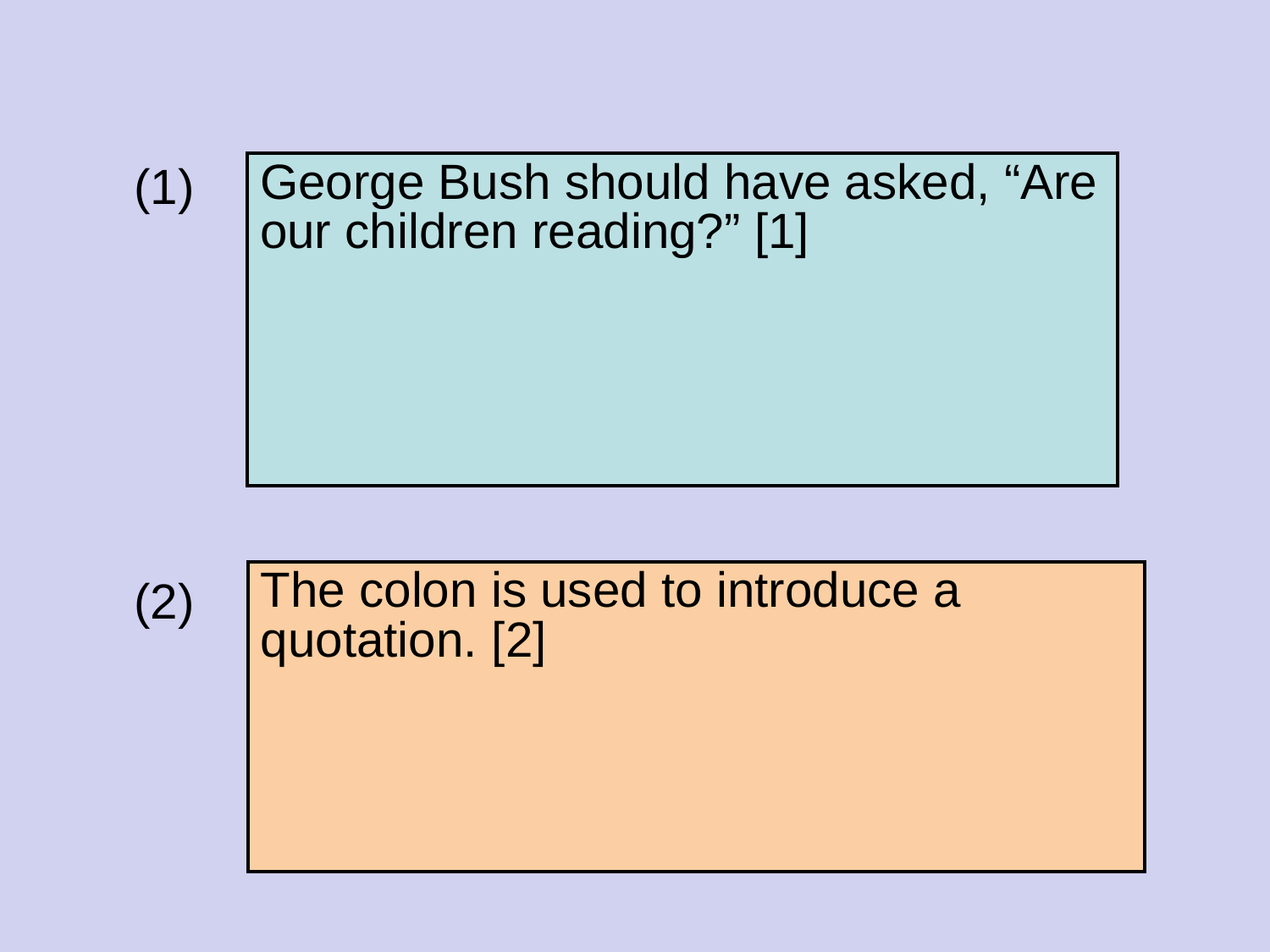

(1)

(2)

| George Bush should have asked, “Are our children reading?” [1] |
| --- |

| The colon is used to introduce a quotation. [2] |
| --- |